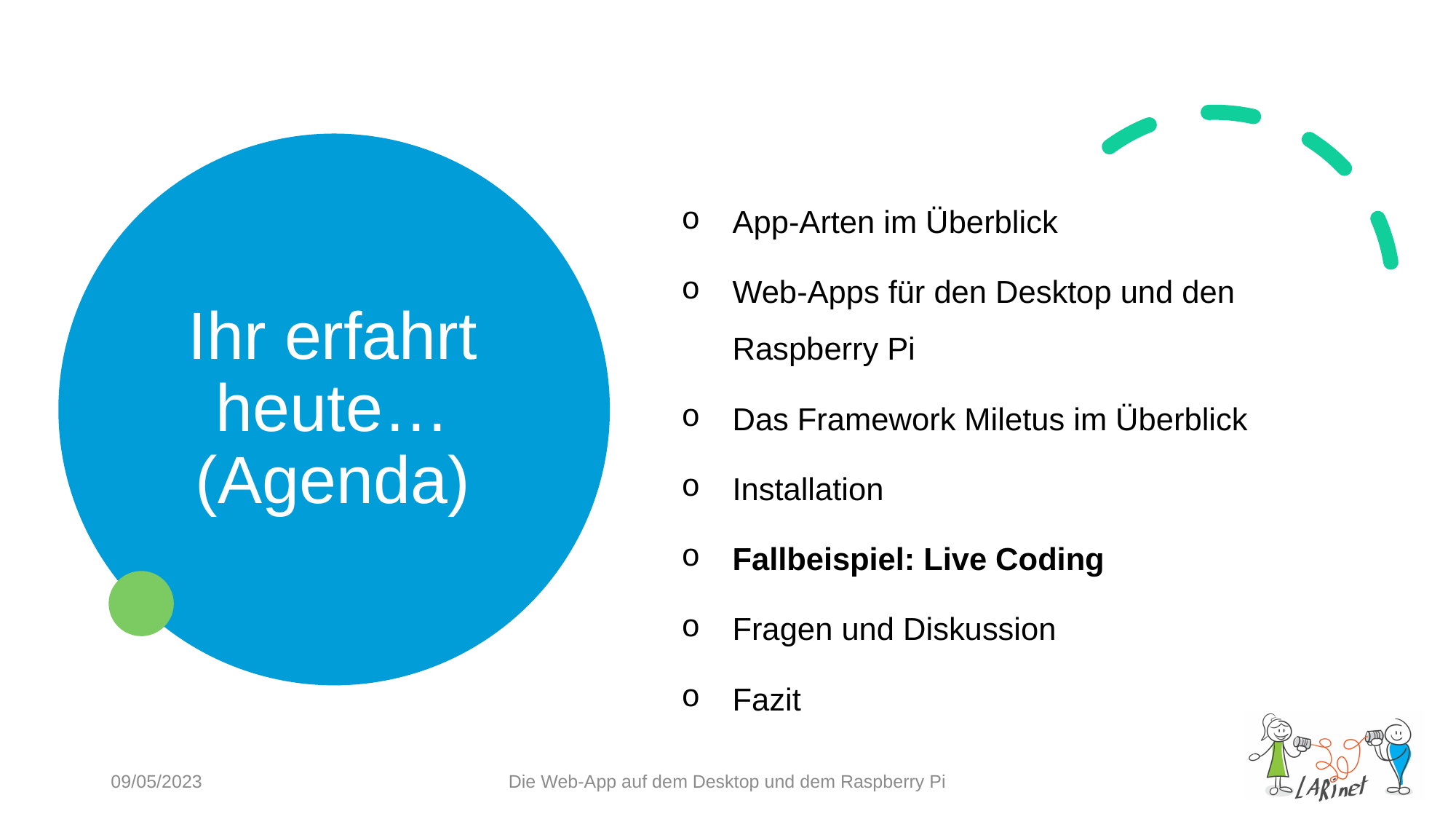

# Ihr erfahrt heute… (Agenda)
App-Arten im Überblick
Web-Apps für den Desktop und den Raspberry Pi
Das Framework Miletus im Überblick
Installation
Fallbeispiel: Live Coding
Fragen und Diskussion
Fazit
09/05/2023
Die Web-App auf dem Desktop und dem Raspberry Pi